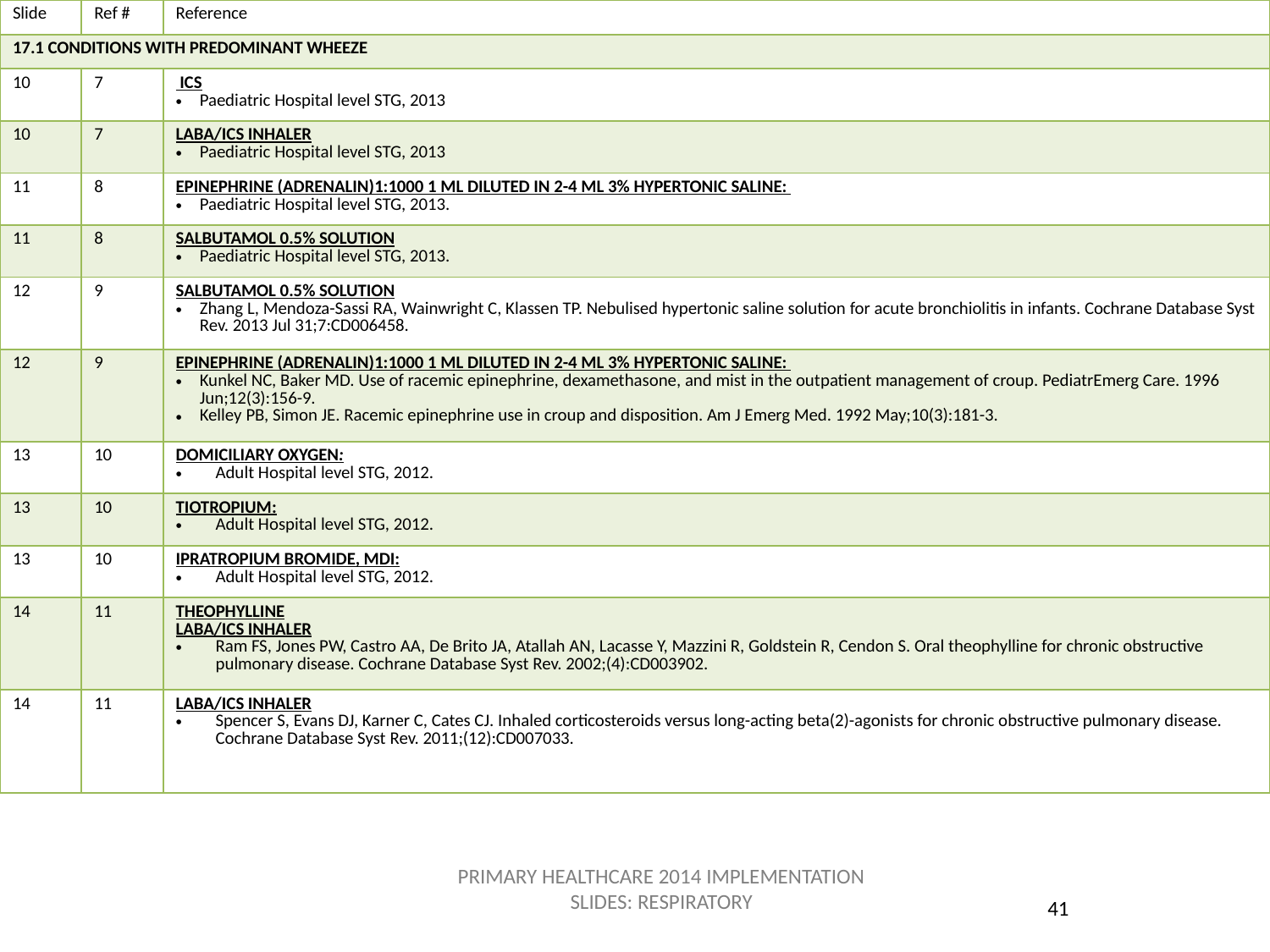

| Slide | Ref # | Reference |
| --- | --- | --- |
| 17.1 CONDITIONS WITH PREDOMINANT WHEEZE |  |  |
| 10 | 7 | ICS Paediatric Hospital level STG, 2013 |
| 10 | 7 | LABA/ICS INHALER Paediatric Hospital level STG, 2013 |
| 11 | 8 | EPINEPHRINE (ADRENALIN)1:1000 1 ML DILUTED IN 2-4 ML 3% HYPERTONIC SALINE: Paediatric Hospital level STG, 2013. |
| 11 | 8 | SALBUTAMOL 0.5% SOLUTION Paediatric Hospital level STG, 2013. |
| 12 | 9 | SALBUTAMOL 0.5% SOLUTION Zhang L, Mendoza-Sassi RA, Wainwright C, Klassen TP. Nebulised hypertonic saline solution for acute bronchiolitis in infants. Cochrane Database Syst Rev. 2013 Jul 31;7:CD006458. |
| 12 | 9 | EPINEPHRINE (ADRENALIN)1:1000 1 ML DILUTED IN 2-4 ML 3% HYPERTONIC SALINE: Kunkel NC, Baker MD. Use of racemic epinephrine, dexamethasone, and mist in the outpatient management of croup. PediatrEmerg Care. 1996 Jun;12(3):156-9. Kelley PB, Simon JE. Racemic epinephrine use in croup and disposition. Am J Emerg Med. 1992 May;10(3):181-3. |
| 13 | 10 | DOMICILIARY OXYGEN: Adult Hospital level STG, 2012. |
| 13 | 10 | TIOTROPIUM: Adult Hospital level STG, 2012. |
| 13 | 10 | IPRATROPIUM BROMIDE, MDI: Adult Hospital level STG, 2012. |
| 14 | 11 | THEOPHYLLINE LABA/ICS INHALER Ram FS, Jones PW, Castro AA, De Brito JA, Atallah AN, Lacasse Y, Mazzini R, Goldstein R, Cendon S. Oral theophylline for chronic obstructive pulmonary disease. Cochrane Database Syst Rev. 2002;(4):CD003902. |
| 14 | 11 | LABA/ICS INHALER Spencer S, Evans DJ, Karner C, Cates CJ. Inhaled corticosteroids versus long-acting beta(2)-agonists for chronic obstructive pulmonary disease. Cochrane Database Syst Rev. 2011;(12):CD007033. |
PRIMARY HEALTHCARE 2014 IMPLEMENTATION SLIDES: RESPIRATORY
41